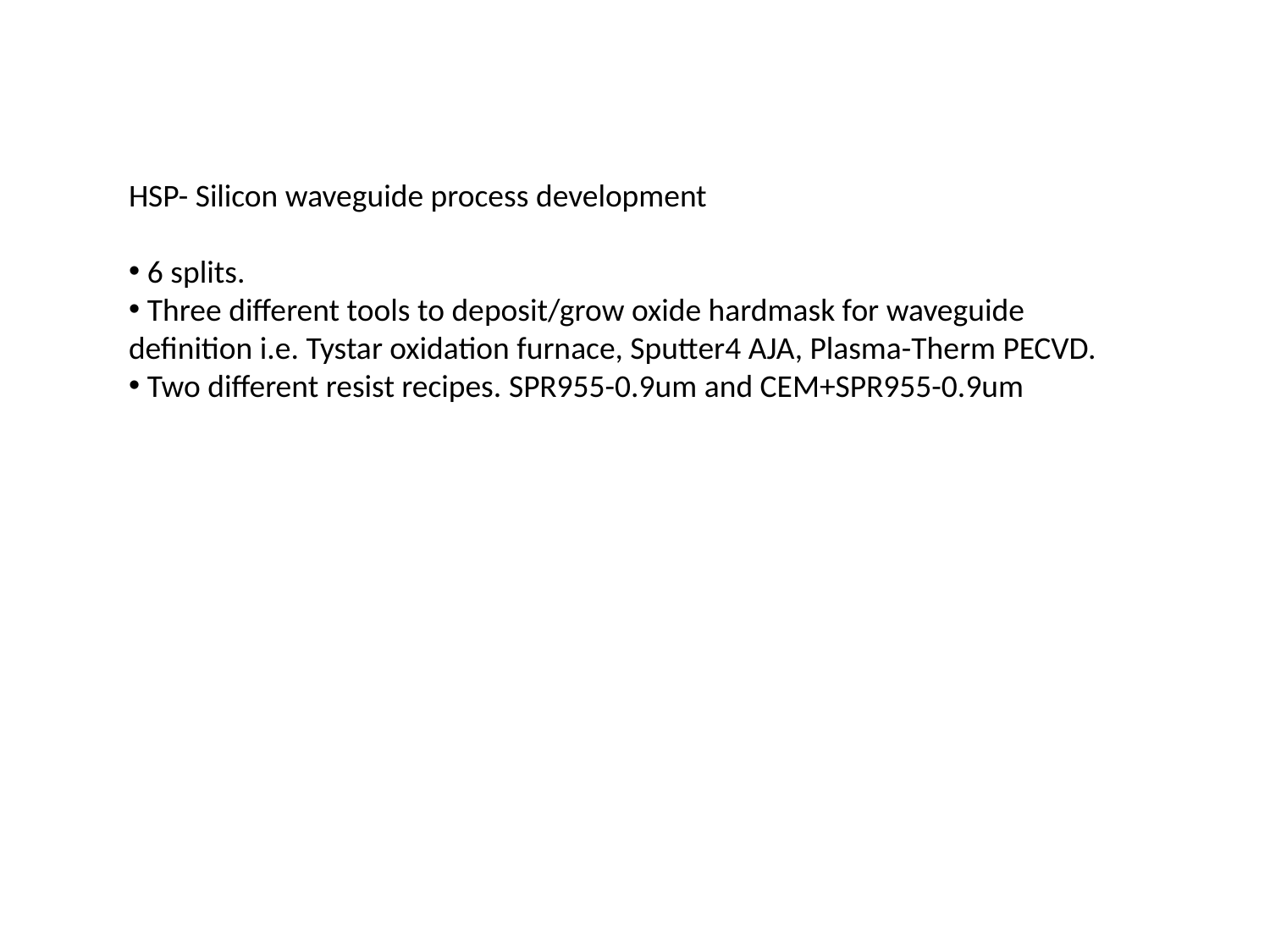

HSP- Silicon waveguide process development

 6 splits.
 Three different tools to deposit/grow oxide hardmask for waveguide definition i.e. Tystar oxidation furnace, Sputter4 AJA, Plasma-Therm PECVD.
 Two different resist recipes. SPR955-0.9um and CEM+SPR955-0.9um